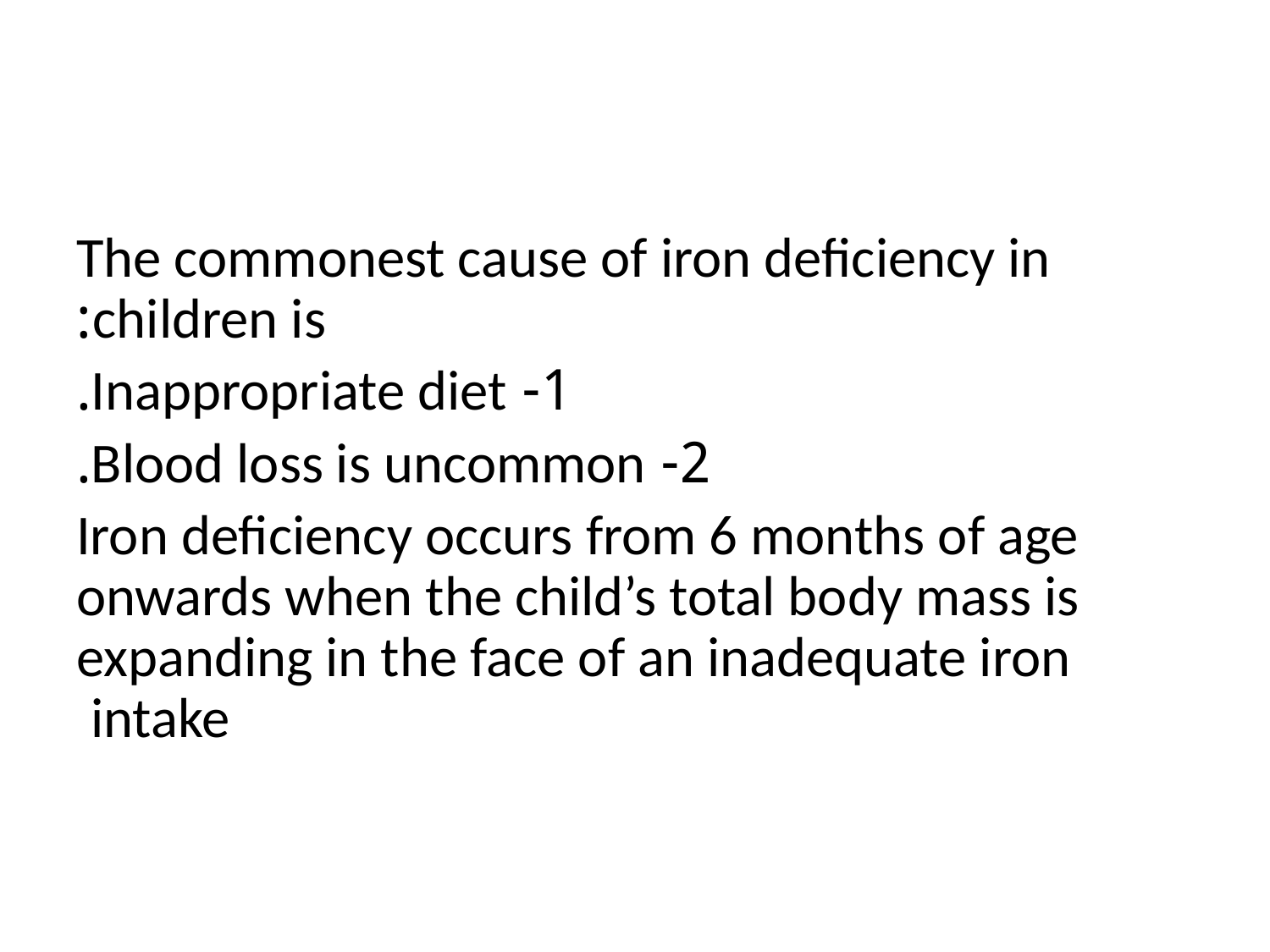

#
The commonest cause of iron deficiency in children is:
1- Inappropriate diet.
2- Blood loss is uncommon.
 Iron deficiency occurs from 6 months of age onwards when the child’s total body mass is expanding in the face of an inadequate iron intake